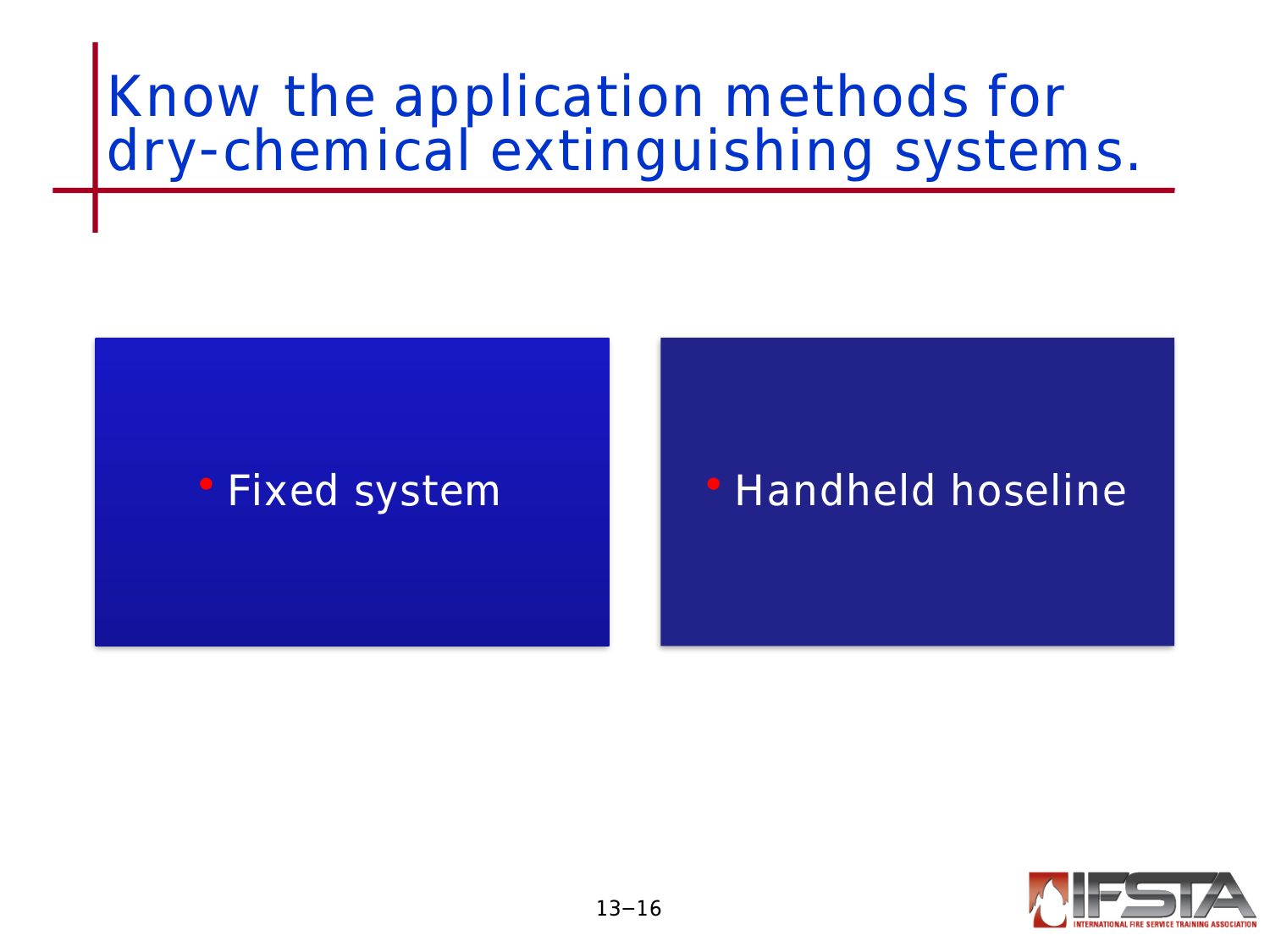

# Know the application methods for dry-chemical extinguishing systems.
Fixed system
Handheld hoseline
13–16